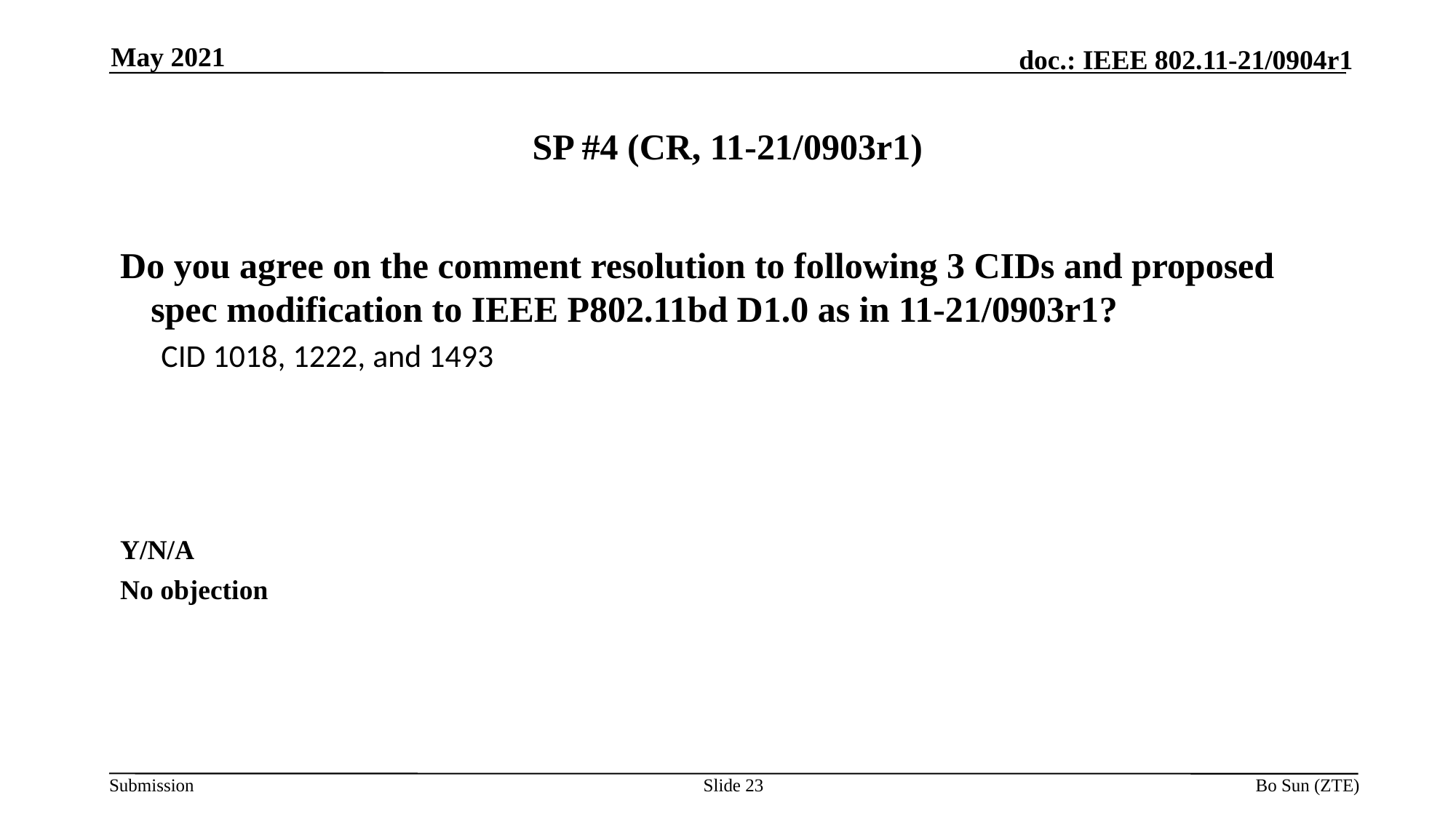

May 2021
# SP #4 (CR, 11-21/0903r1)
Do you agree on the comment resolution to following 3 CIDs and proposed spec modification to IEEE P802.11bd D1.0 as in 11-21/0903r1?
CID 1018, 1222, and 1493

Y/N/A
No objection

Slide 23
Bo Sun (ZTE)